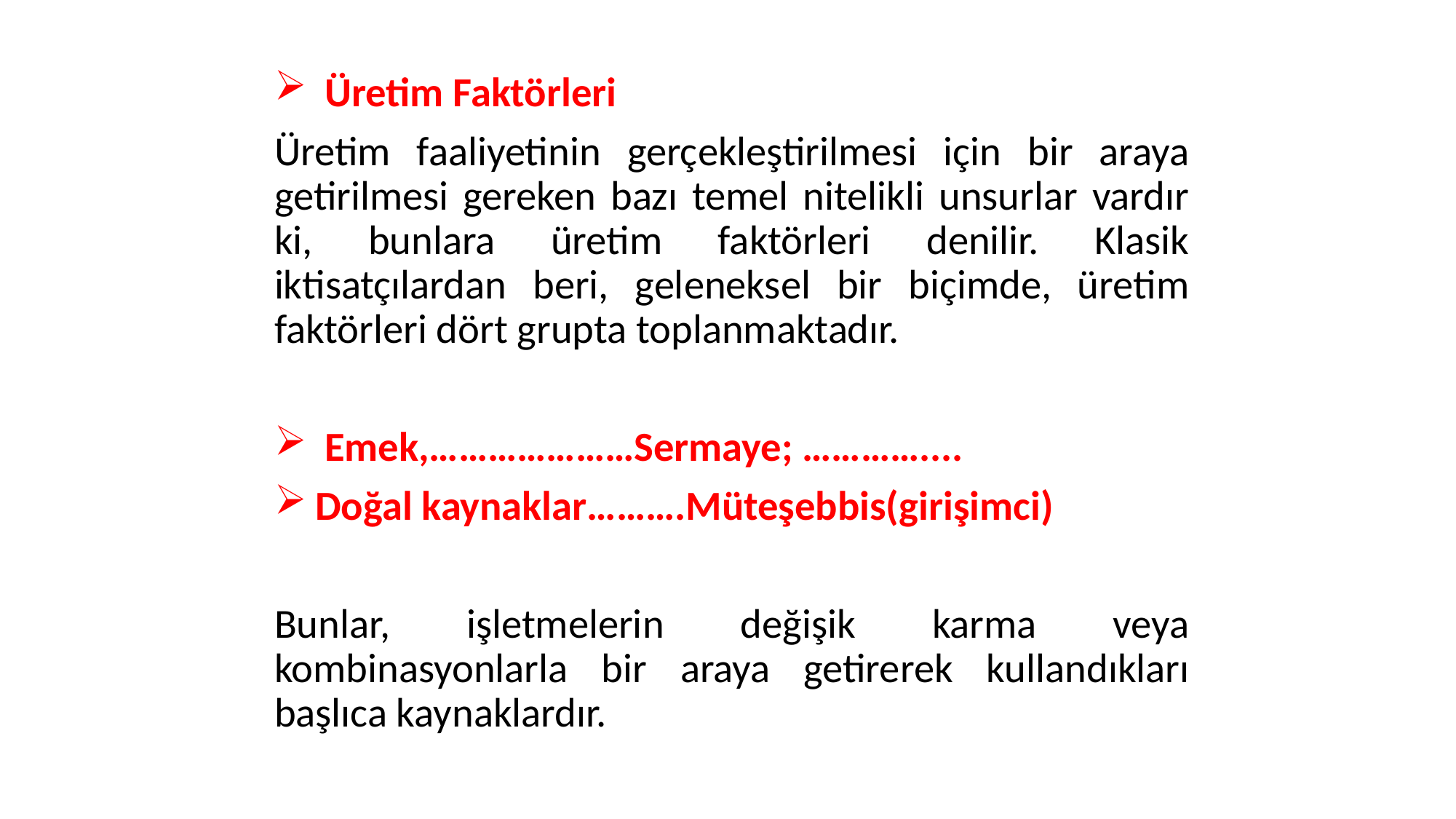

Üretim Faktörleri
Üretim faaliyetinin gerçekleştirilmesi için bir araya getirilmesi gereken bazı temel nitelikli unsurlar vardır ki, bunlara üretim faktörleri denilir. Klasik iktisatçılardan beri, geleneksel bir biçimde, üretim faktörleri dört grupta toplanmaktadır.

  Emek,…………………Sermaye; …………....
 Doğal kaynaklar……….Müteşebbis(girişimci)

Bunlar, işletmelerin değişik karma veya kombinasyonlarla bir araya getirerek kullandıkları başlıca kaynaklardır.